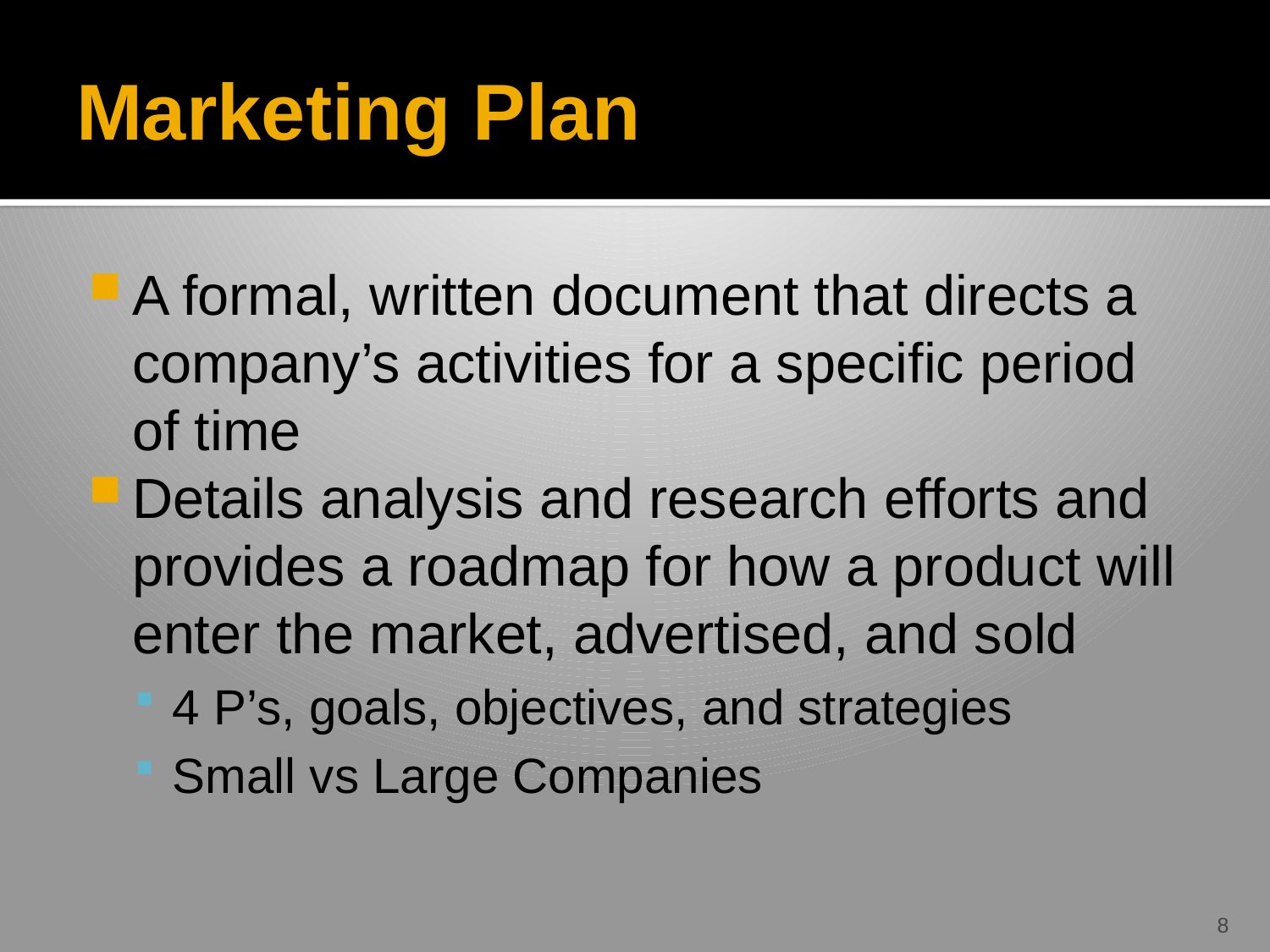

# Marketing Plan
A formal, written document that directs a company’s activities for a specific period of time
Details analysis and research efforts and provides a roadmap for how a product will enter the market, advertised, and sold
4 P’s, goals, objectives, and strategies
Small vs Large Companies

8